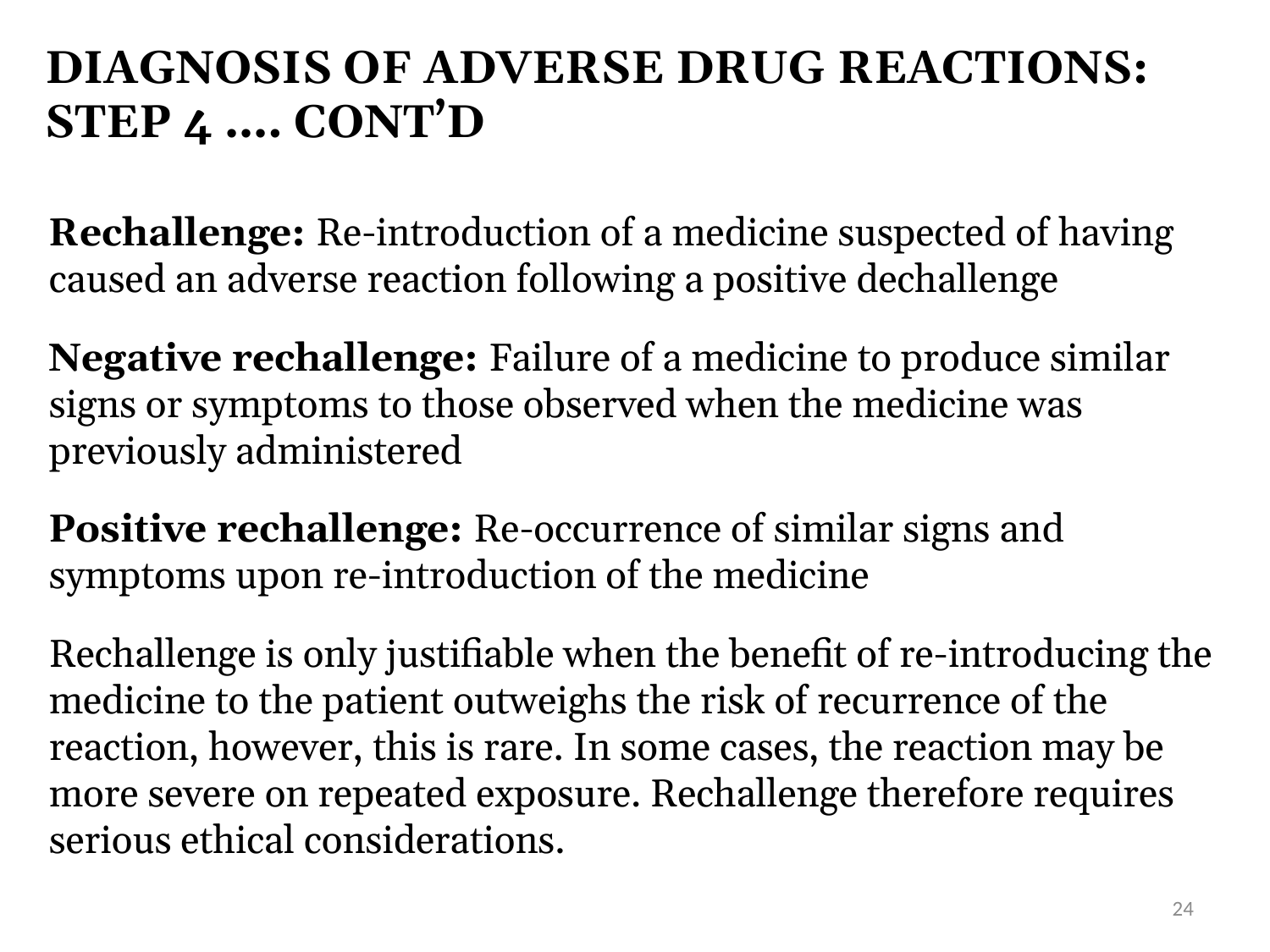

# DIAGNOSIS OF ADVERSE DRUG REACTIONS: step 4 …. cont’d
Rechallenge: Re-introduction of a medicine suspected of having caused an adverse reaction following a positive dechallenge
Negative rechallenge: Failure of a medicine to produce similar signs or symptoms to those observed when the medicine was previously administered
Positive rechallenge: Re-occurrence of similar signs and symptoms upon re-introduction of the medicine
Rechallenge is only justifiable when the benefit of re-introducing the medicine to the patient outweighs the risk of recurrence of the reaction, however, this is rare. In some cases, the reaction may be more severe on repeated exposure. Rechallenge therefore requires serious ethical considerations.

24